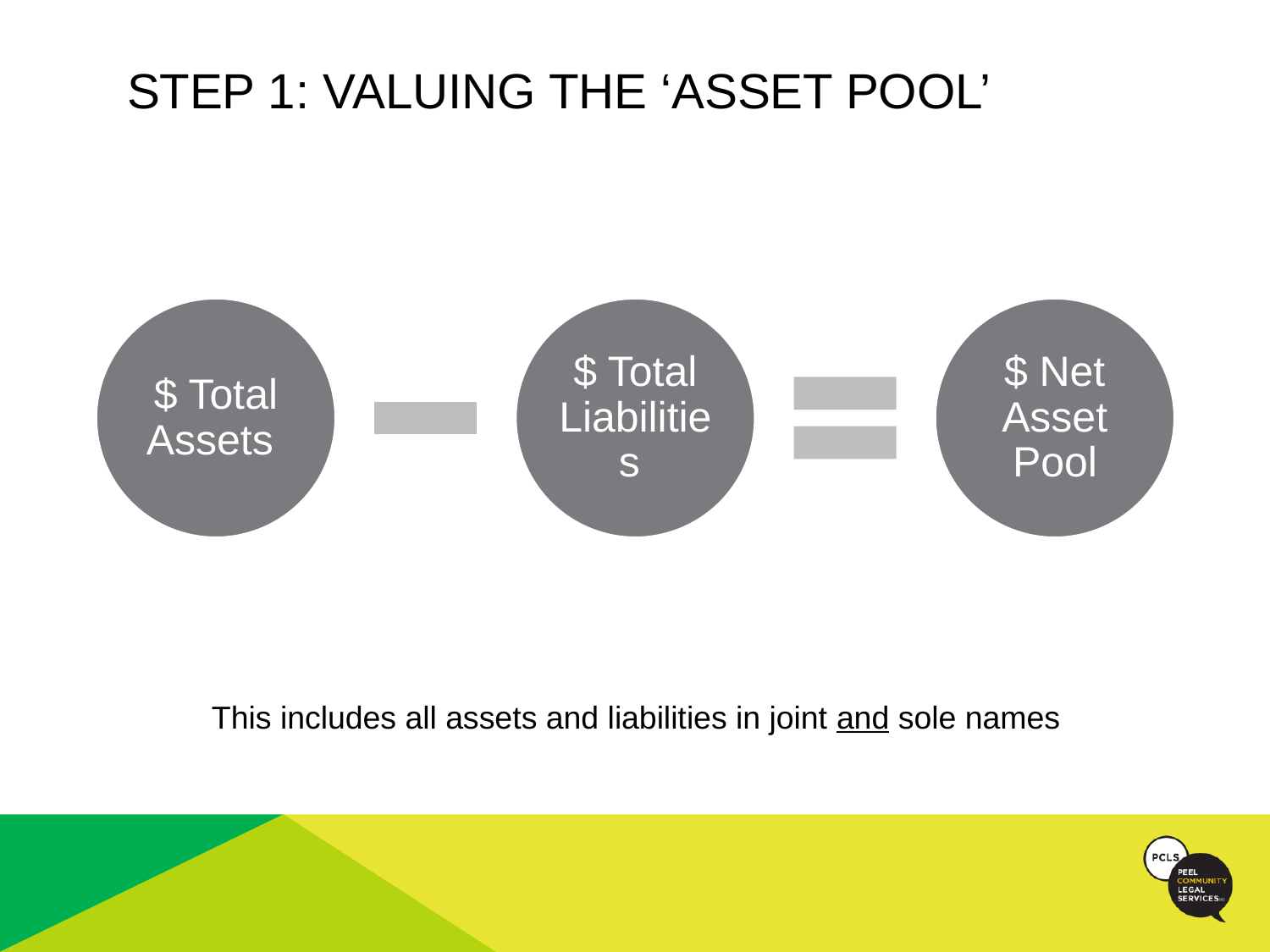

# STEP 1: VALUING THE ‘ASSET POOL’
$ Total Assets

$ Total Liabilities

$ Net Asset Pool
This includes all assets and liabilities in joint and sole names